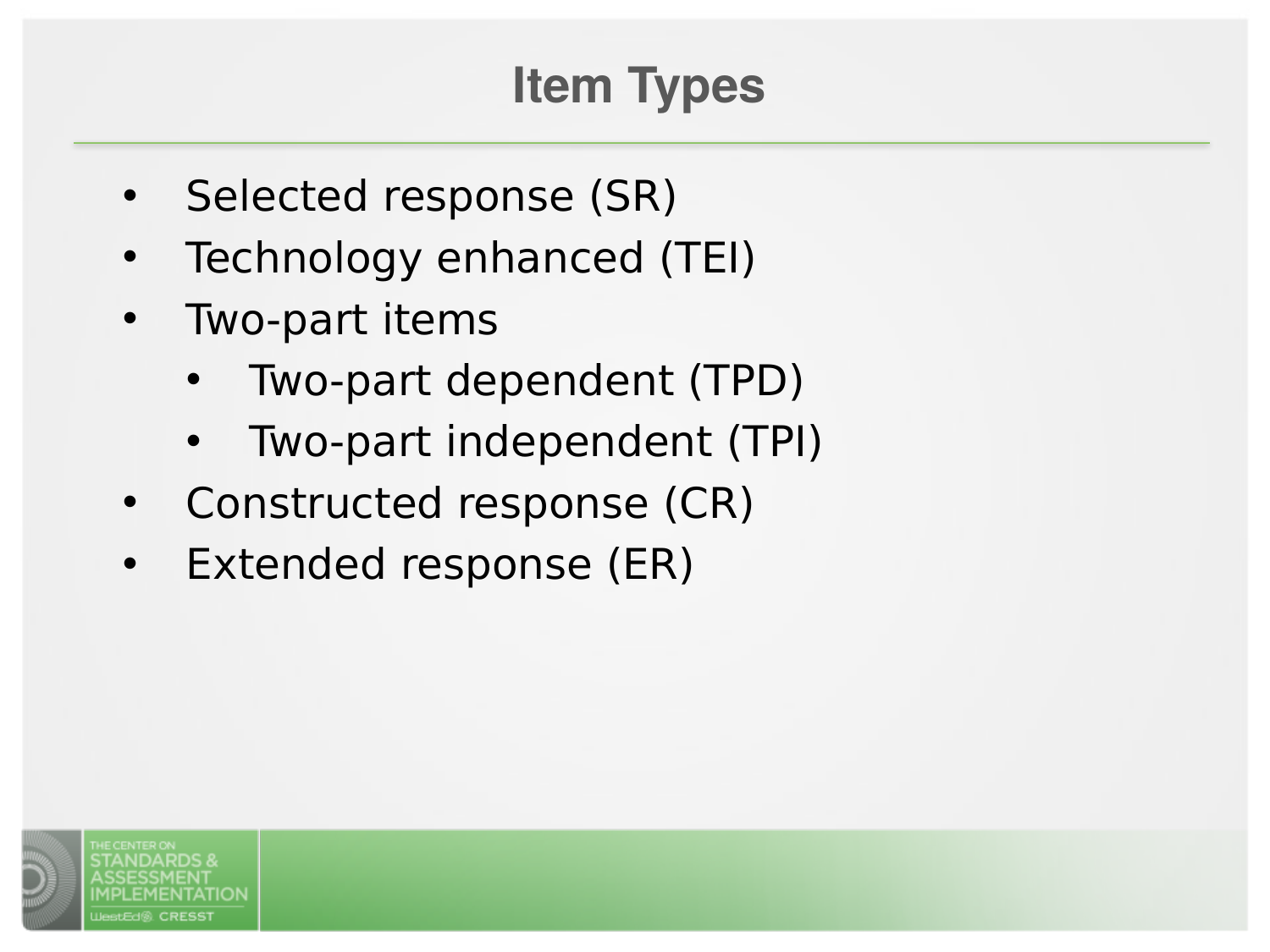

Item Types
Selected response (SR)
Technology enhanced (TEI)
Two-part items
Two-part dependent (TPD)
Two-part independent (TPI)
Constructed response (CR)
Extended response (ER)